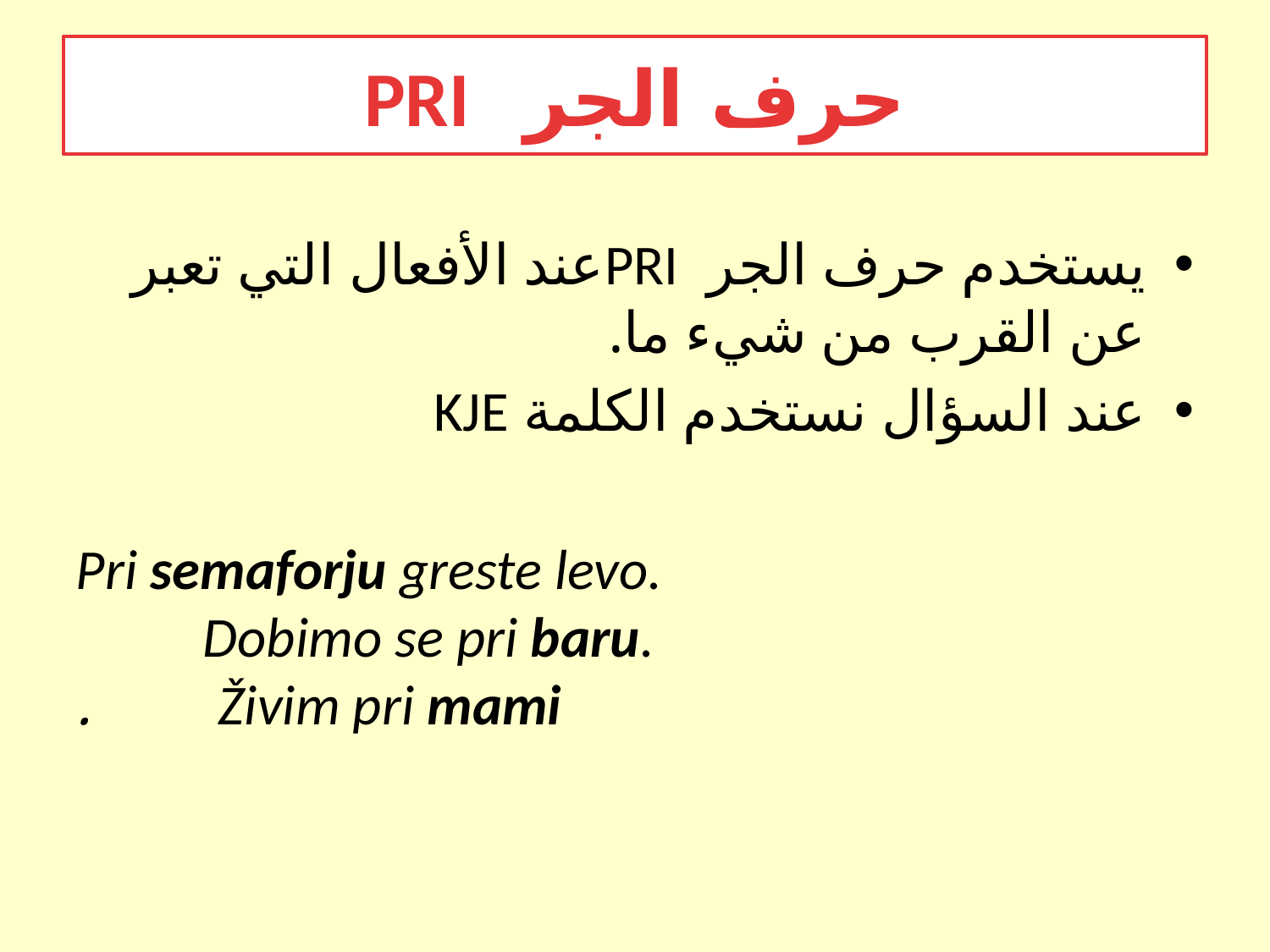

حرف الجر  PRI
يستخدم حرف الجر  PRIعند الأفعال التي تعبر عن القرب من شيء ما.
عند السؤال نستخدم الكلمة KJE

          Pri semaforju greste levo.
          Dobimo se pri baru.
          Živim pri mami.